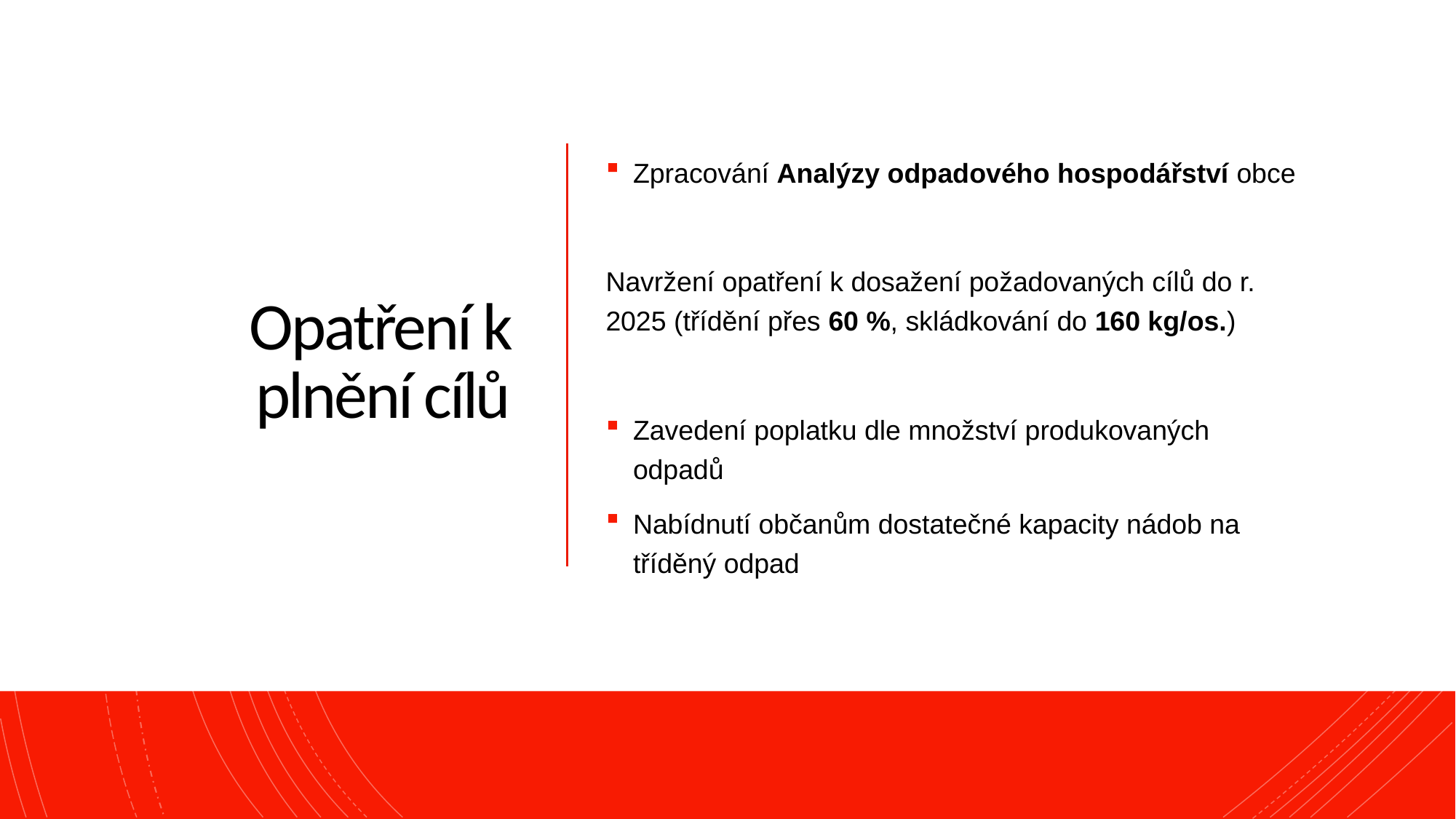

# Opatření k plnění cílů
Zpracování Analýzy odpadového hospodářství obce

Navržení opatření k dosažení požadovaných cílů do r. 2025 (třídění přes 60 %, skládkování do 160 kg/os.)

Zavedení poplatku dle množství produkovaných odpadů
Nabídnutí občanům dostatečné kapacity nádob na tříděný odpad